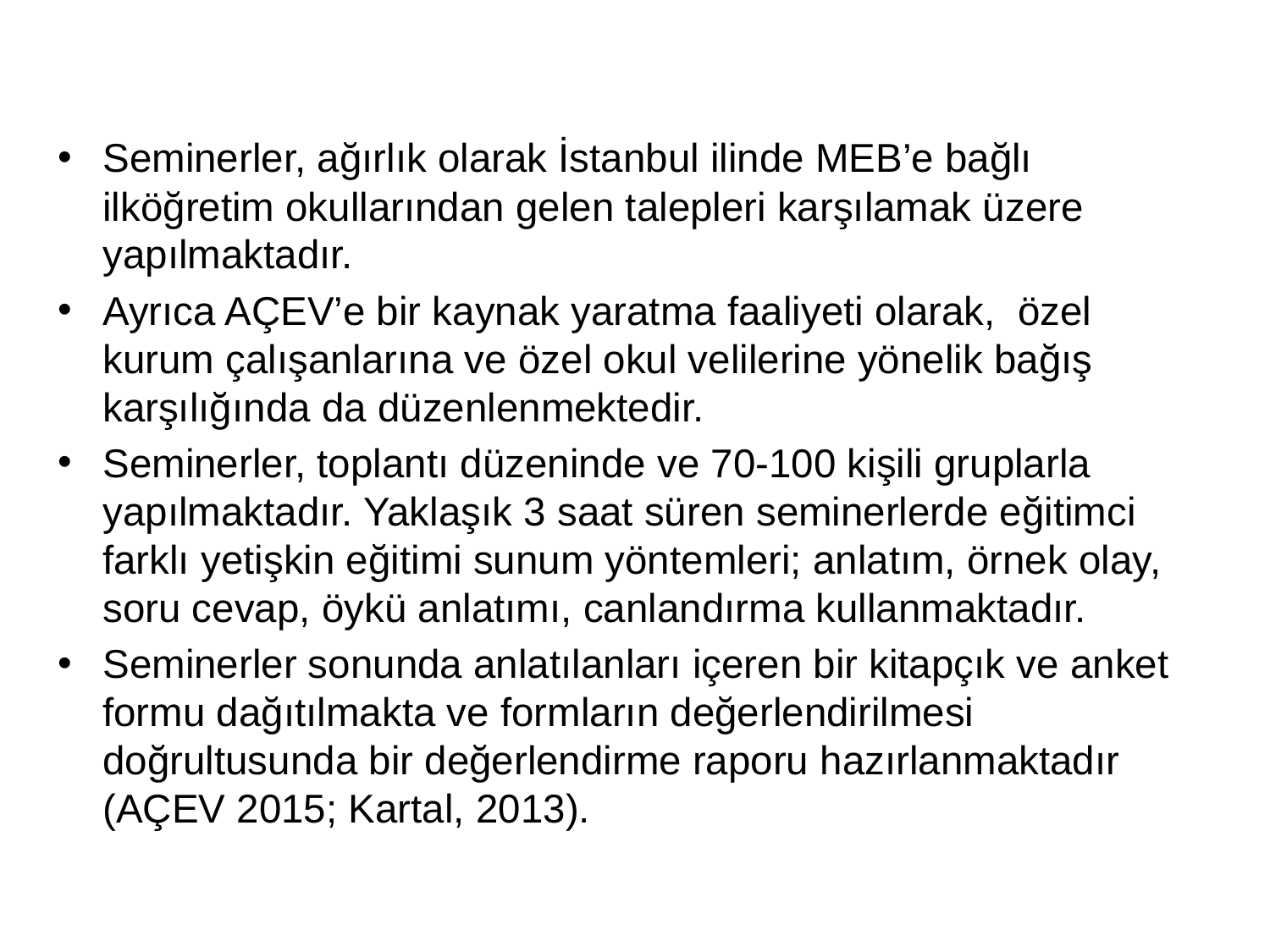

Seminerler, ağırlık olarak İstanbul ilinde MEB’e bağlı ilköğretim okullarından gelen talepleri karşılamak üzere yapılmaktadır.
Ayrıca AÇEV’e bir kaynak yaratma faaliyeti olarak,  özel kurum çalışanlarına ve özel okul velilerine yönelik bağış karşılığında da düzenlenmektedir.
Seminerler, toplantı düzeninde ve 70-100 kişili gruplarla yapılmaktadır. Yaklaşık 3 saat süren seminerlerde eğitimci farklı yetişkin eğitimi sunum yöntemleri; anlatım, örnek olay, soru cevap, öykü anlatımı, canlandırma kullanmaktadır.
Seminerler sonunda anlatılanları içeren bir kitapçık ve anket formu dağıtılmakta ve formların değerlendirilmesi doğrultusunda bir değerlendirme raporu hazırlanmaktadır (AÇEV 2015; Kartal, 2013).